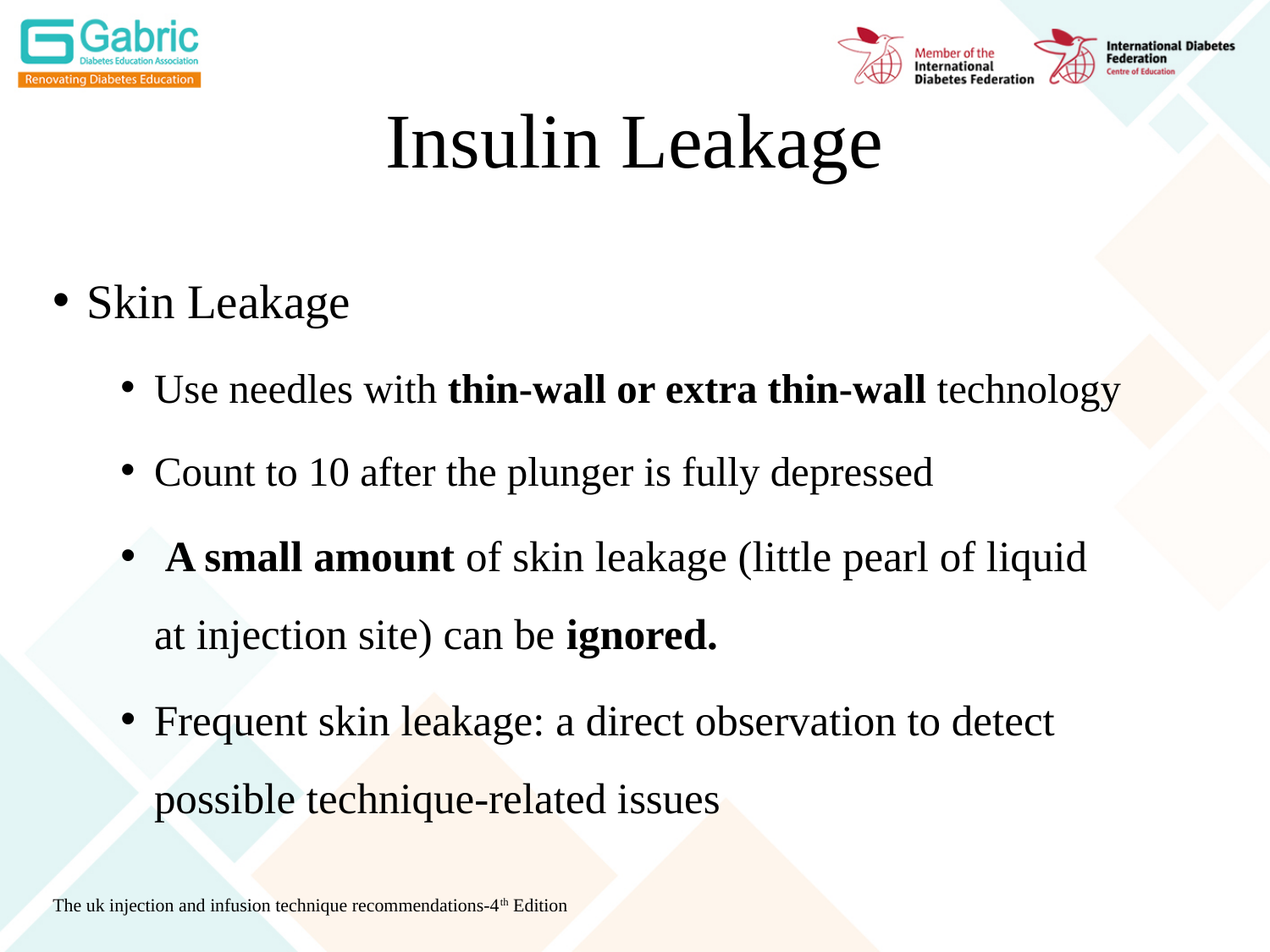

# Insulin Leakage
Skin Leakage
Use needles with thin-wall or extra thin-wall technology
Count to 10 after the plunger is fully depressed
 A small amount of skin leakage (little pearl of liquid at injection site) can be ignored.
Frequent skin leakage: a direct observation to detect possible technique-related issues
The uk injection and infusion technique recommendations-4th Edition